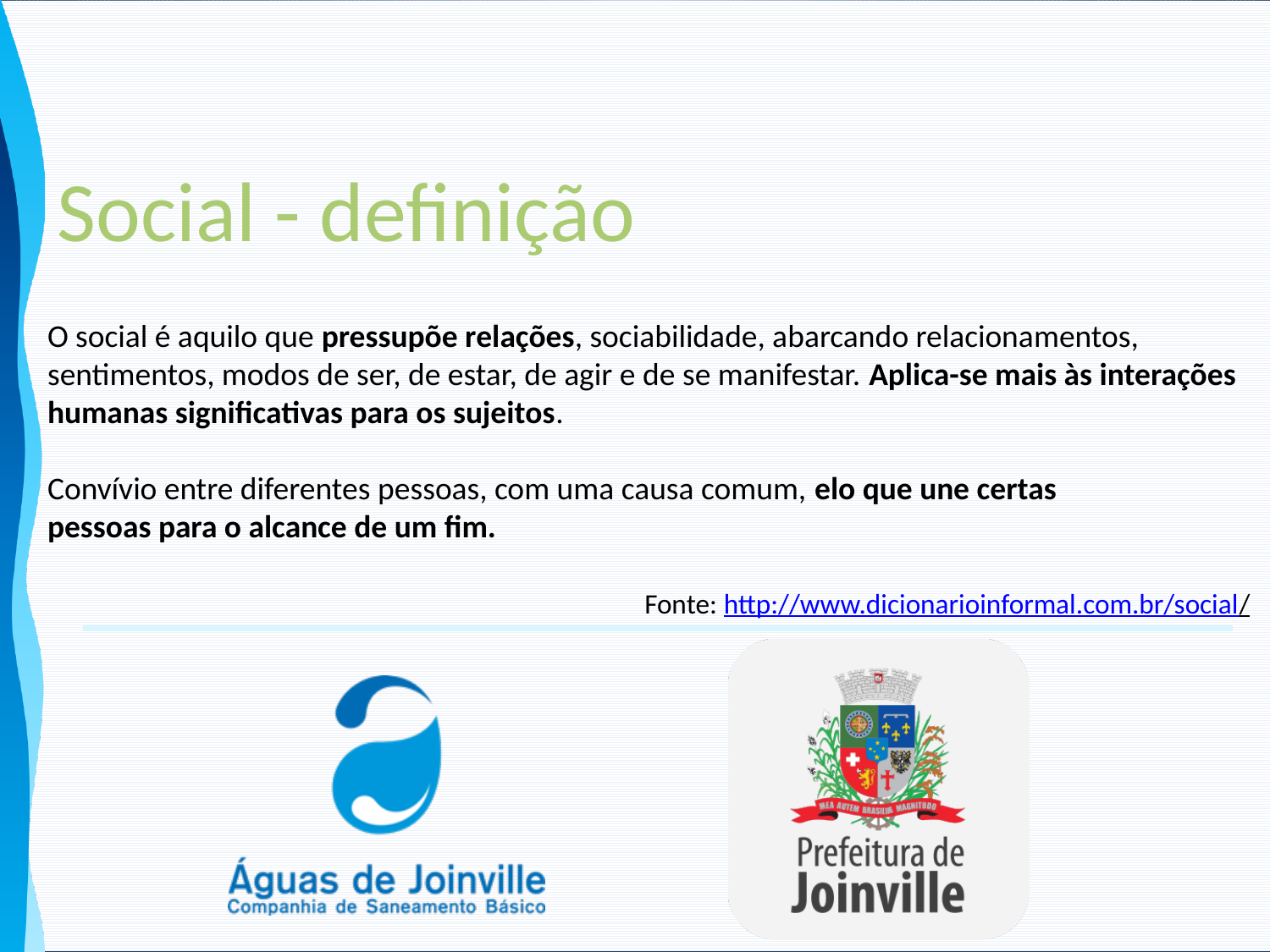

Social - definição
# O social é aquilo que pressupõe relações, sociabilidade, abarcando relacionamentos, sentimentos, modos de ser, de estar, de agir e de se manifestar. Aplica-se mais às interações humanas significativas para os sujeitos. Convívio entre diferentes pessoas, com uma causa comum, elo que une certas pessoas para o alcance de um fim. Fonte: http://www.dicionarioinformal.com.br/social/